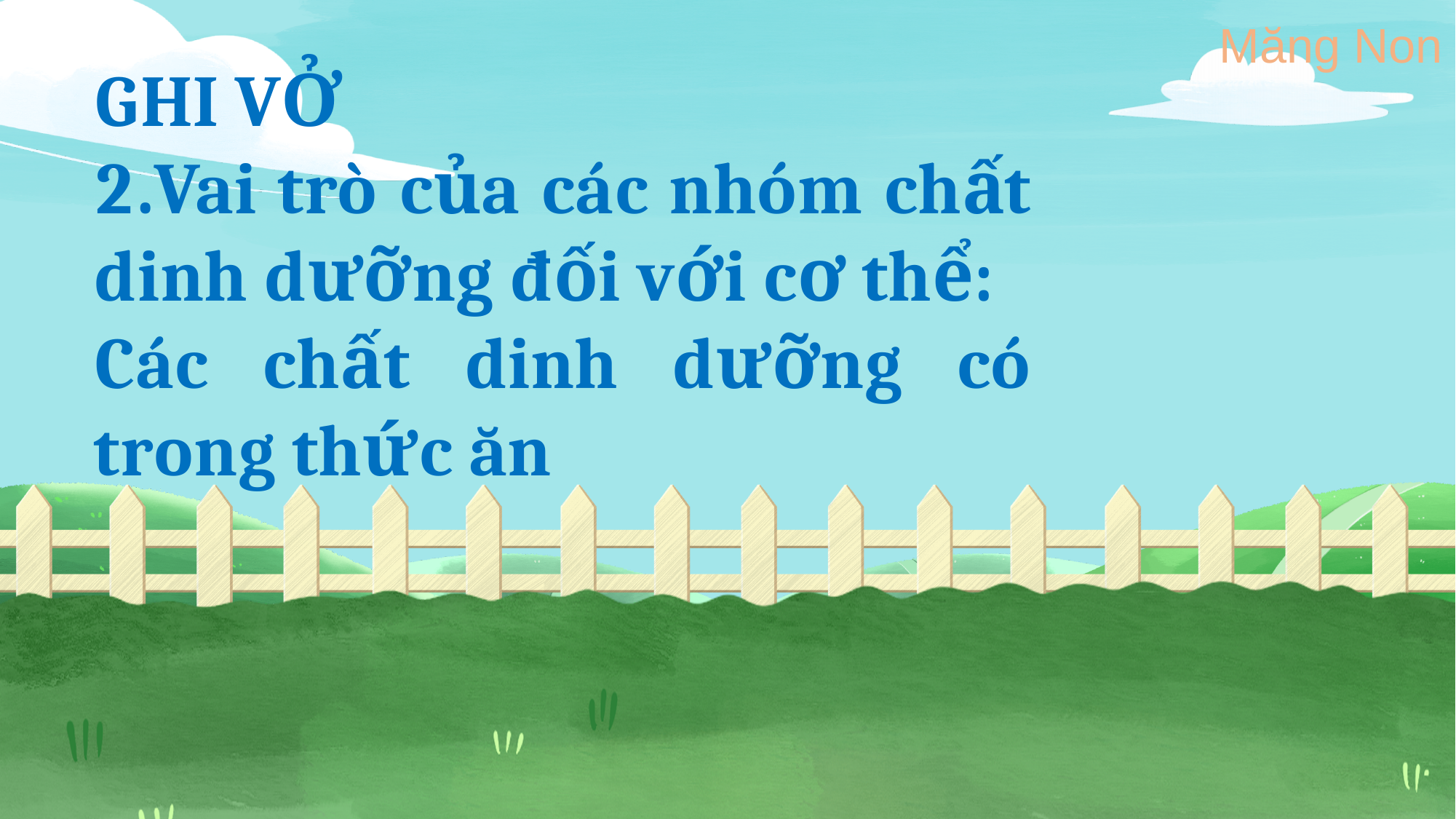

GHI VỞ
2.Vai trò của các nhóm chất dinh dưỡng đối với cơ thể:
Các chất dinh dưỡng có trong thức ăn